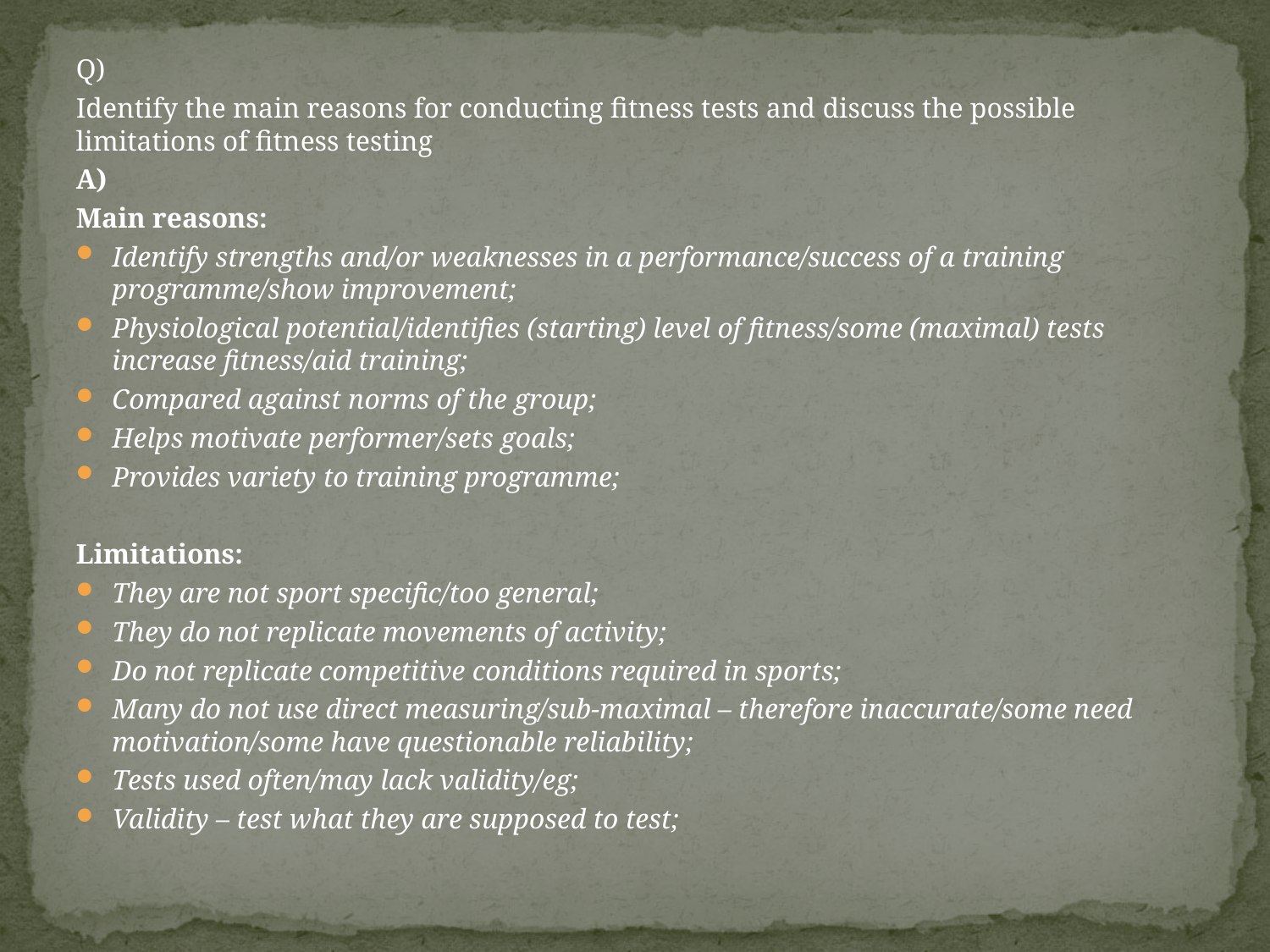

#
Q)
Identify the main reasons for conducting fitness tests and discuss the possible limitations of fitness testing
A)
Main reasons:
Identify strengths and/or weaknesses in a performance/success of a training programme/show improvement;
Physiological potential/identifies (starting) level of fitness/some (maximal) tests increase fitness/aid training;
Compared against norms of the group;
Helps motivate performer/sets goals;
Provides variety to training programme;

Limitations:
They are not sport specific/too general;
They do not replicate movements of activity;
Do not replicate competitive conditions required in sports;
Many do not use direct measuring/sub-maximal – therefore inaccurate/some need motivation/some have questionable reliability;
Tests used often/may lack validity/eg;
Validity – test what they are supposed to test;